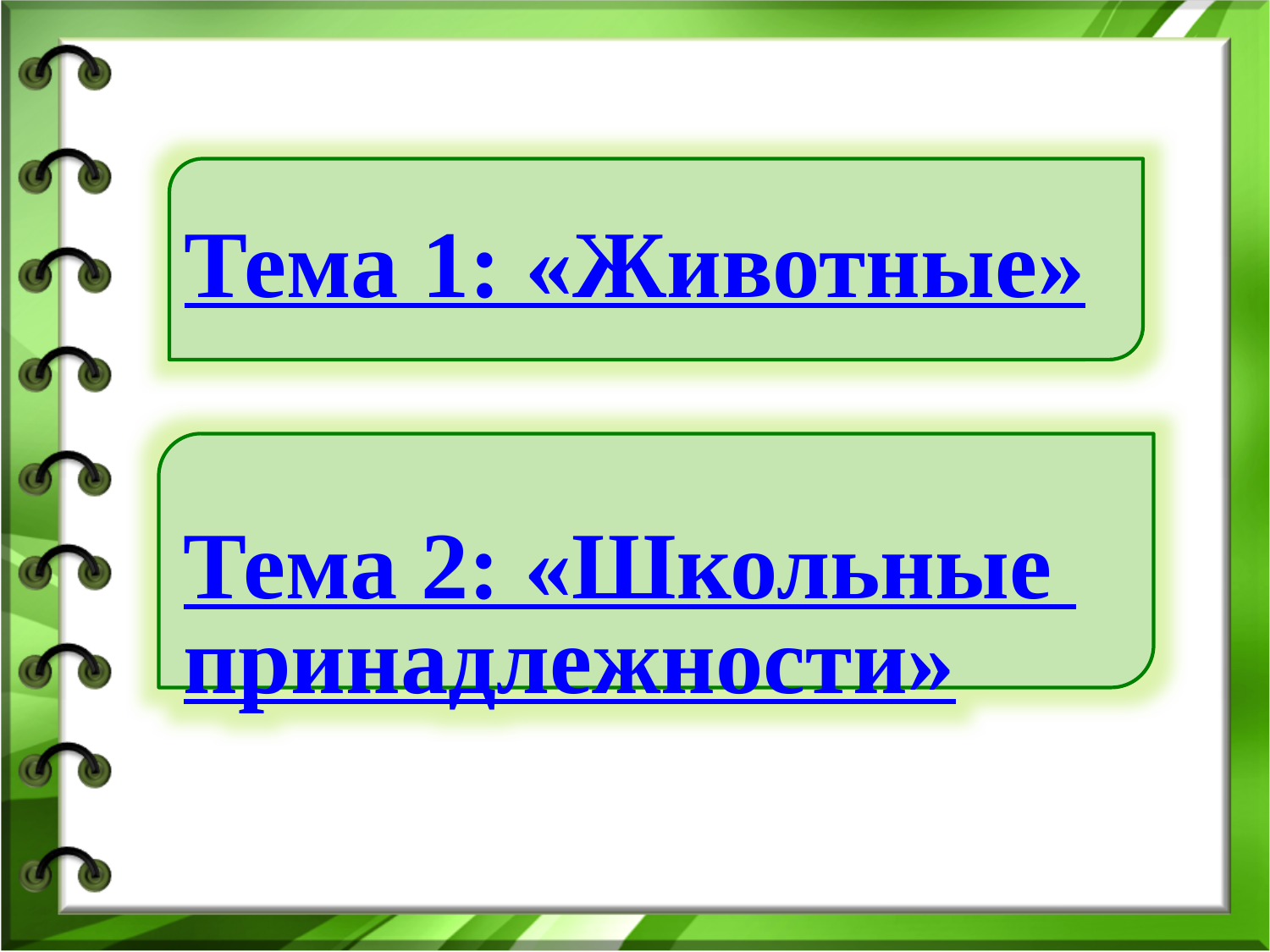

# Тема 1: «Животные»
Тема 2: «Школьные принадлежности»